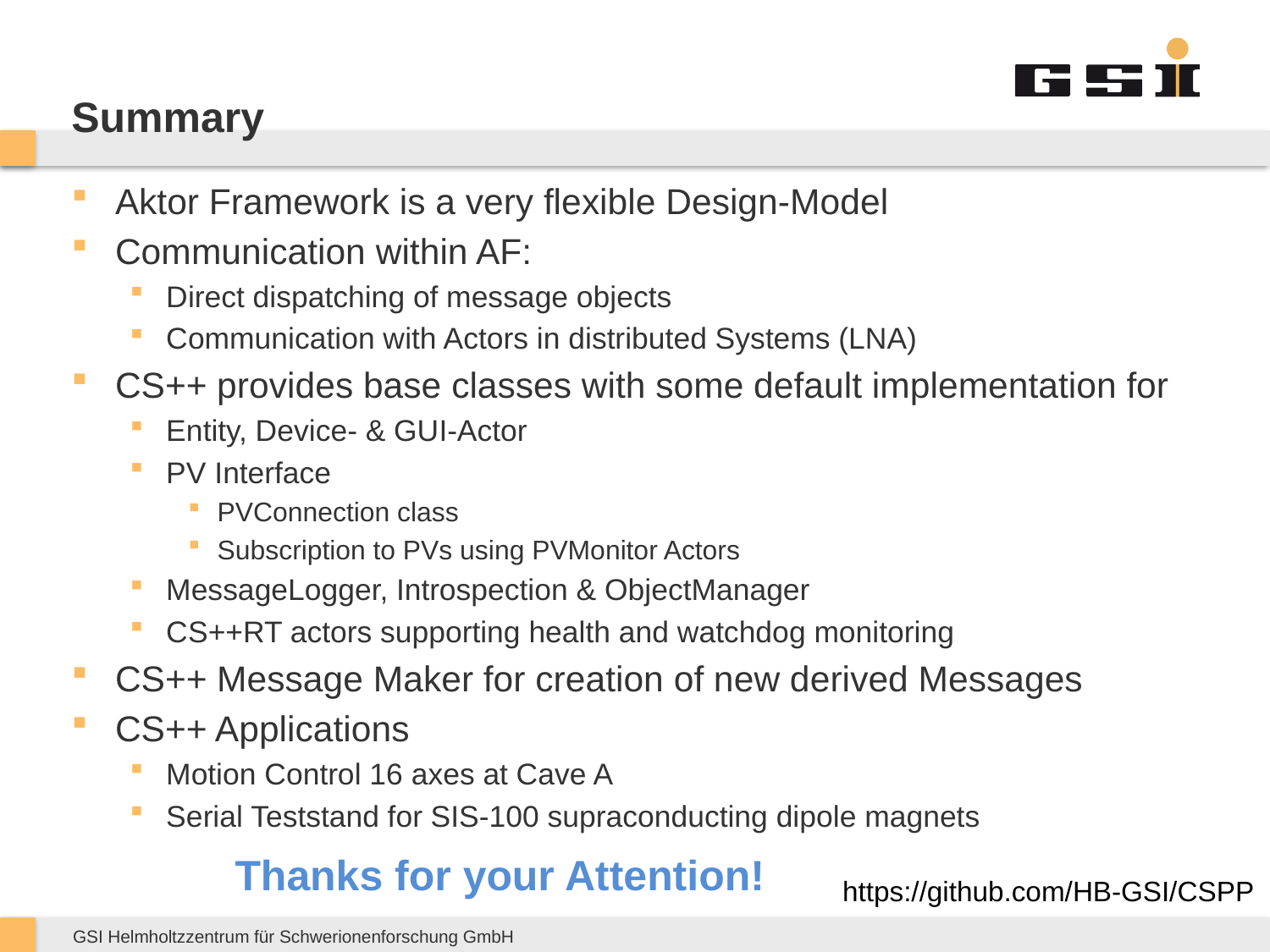

# Summary
Aktor Framework is a very flexible Design-Model
Communication within AF:
Direct dispatching of message objects
Communication with Actors in distributed Systems (LNA)
CS++ provides base classes with some default implementation for
Entity, Device- & GUI-Actor
PV Interface
PVConnection class
Subscription to PVs using PVMonitor Actors
MessageLogger, Introspection & ObjectManager
CS++RT actors supporting health and watchdog monitoring
CS++ Message Maker for creation of new derived Messages
CS++ Applications
Motion Control 16 axes at Cave A
Serial Teststand for SIS-100 supraconducting dipole magnets

Thanks for your Attention!
https://github.com/HB-GSI/CSPP